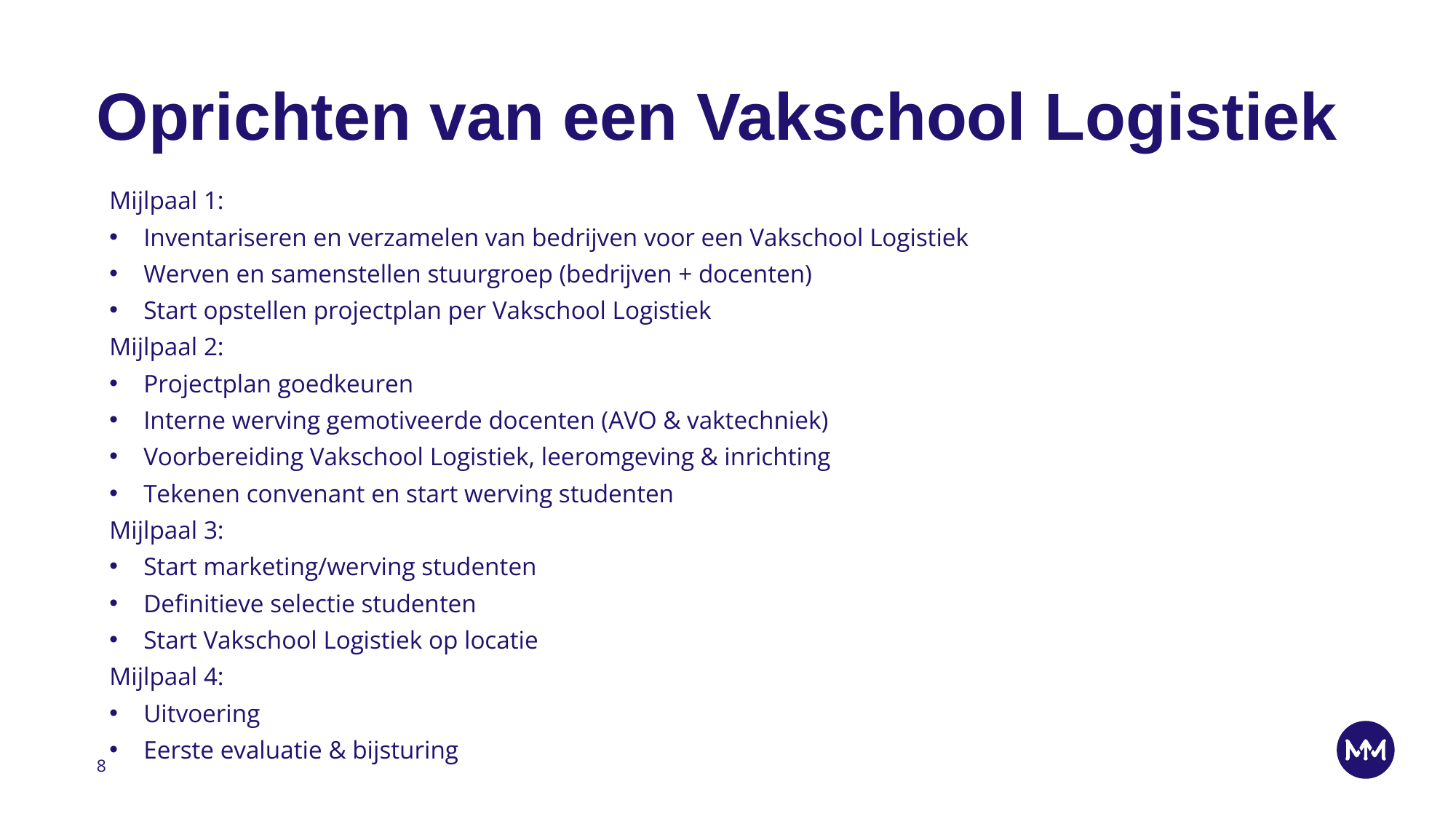

# Oprichten van een Vakschool Logistiek
Mijlpaal 1:
Inventariseren en verzamelen van bedrijven voor een Vakschool Logistiek
Werven en samenstellen stuurgroep (bedrijven + docenten)
Start opstellen projectplan per Vakschool Logistiek
Mijlpaal 2:
Projectplan goedkeuren
Interne werving gemotiveerde docenten (AVO & vaktechniek)
Voorbereiding Vakschool Logistiek, leeromgeving & inrichting
Tekenen convenant en start werving studenten
Mijlpaal 3:
Start marketing/werving studenten
Definitieve selectie studenten
Start Vakschool Logistiek op locatie
Mijlpaal 4:
Uitvoering
Eerste evaluatie & bijsturing